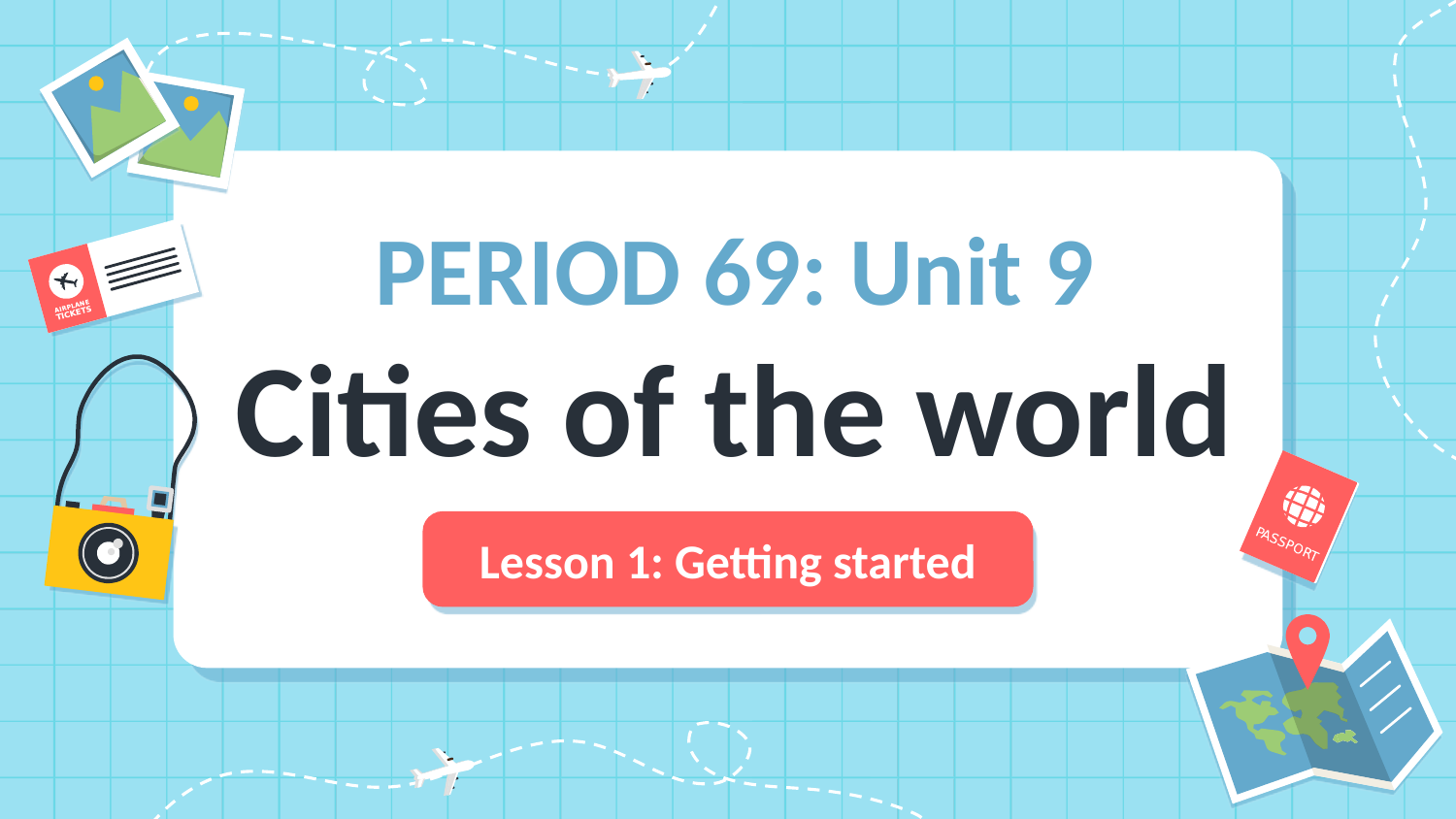

# PERIOD 69: Unit 9 Cities of the world

Lesson 1: Getting started